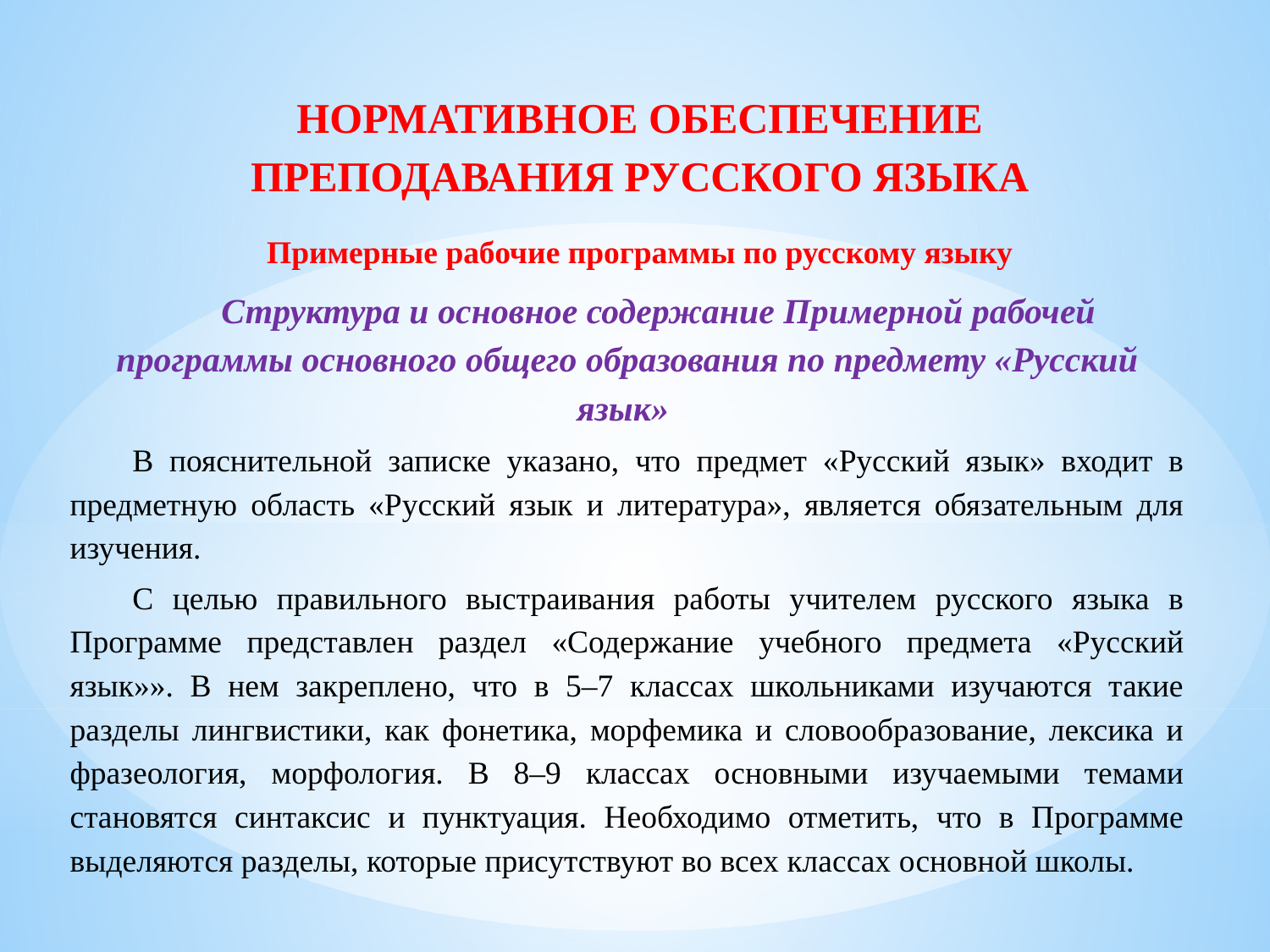

НОРМАТИВНОЕ ОБЕСПЕЧЕНИЕ ПРЕПОДАВАНИЯ РУССКОГО ЯЗЫКА

Примерные рабочие программы по русскому языку
Структура и основное содержание Примерной рабочей программы основного общего образования по предмету «Русский язык»
В пояснительной записке указано, что предмет «Русский язык» входит в предметную область «Русский язык и литература», является обязательным для изучения.
С целью правильного выстраивания работы учителем русского языка в Программе представлен раздел «Содержание учебного предмета «Русский язык»». В нем закреплено, что в 5–7 классах школьниками изучаются такие разделы лингвистики, как фонетика, морфемика и словообразование, лексика и фразеология, морфология. В 8–9 классах основными изучаемыми темами становятся синтаксис и пунктуация. Необходимо отметить, что в Программе выделяются разделы, которые присутствуют во всех классах основной школы.

#
г. Луганск
2025 г.